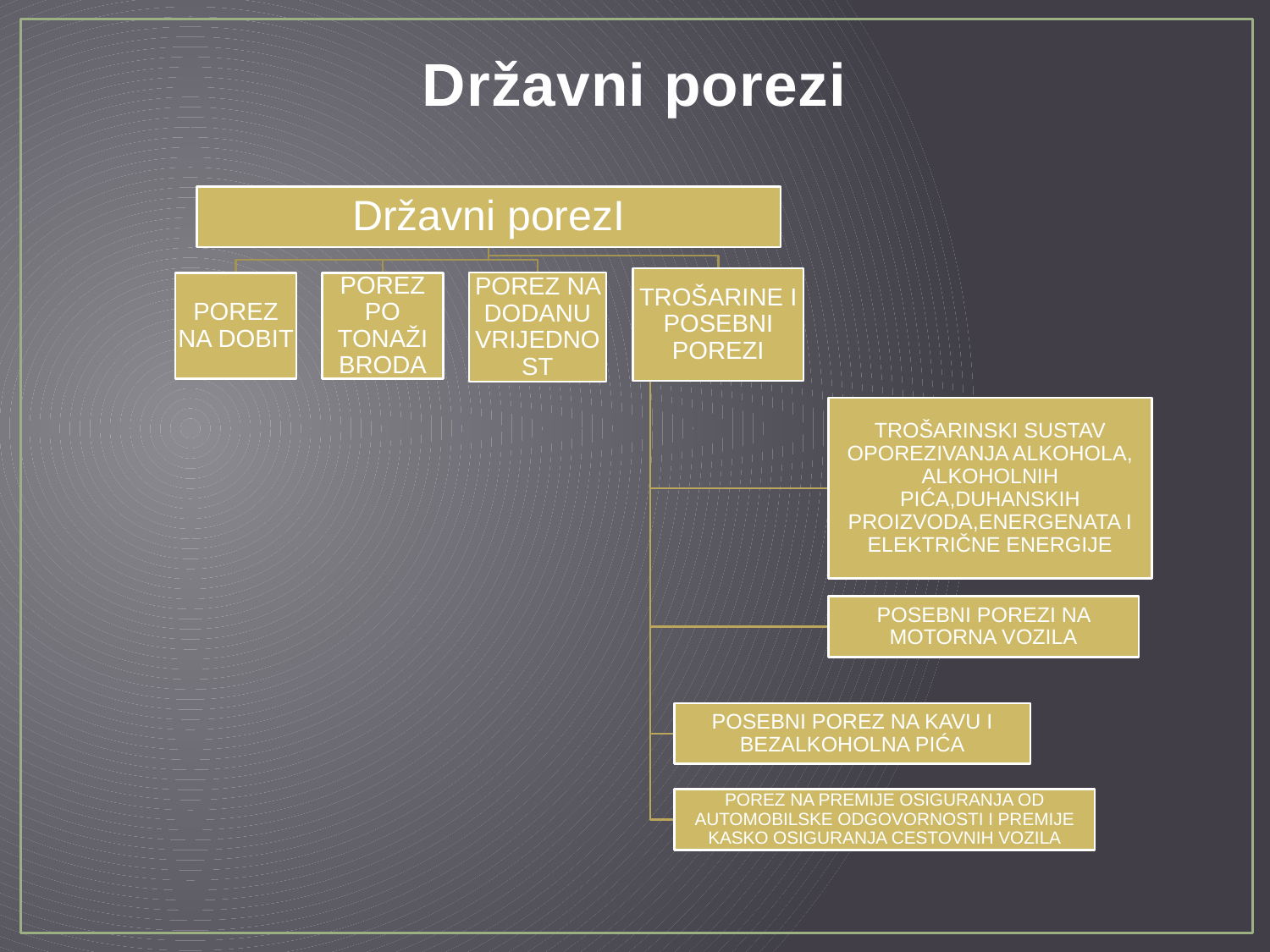

# Državni porezi
Državni porezI
POREZ NA DOBIT
POREZ PO TONAŽI BRODA
POREZ NA DODANU VRIJEDNOST
TROŠARINE I POSEBNI POREZI
TROŠARINSKI SUSTAV OPOREZIVANJA ALKOHOLA, ALKOHOLNIH PIĆA,DUHANSKIH PROIZVODA,ENERGENATA I ELEKTRIČNE ENERGIJE
POSEBNI POREZI NA MOTORNA VOZILA
POSEBNI POREZ NA KAVU I BEZALKOHOLNA PIĆA
POREZ NA PREMIJE OSIGURANJA OD AUTOMOBILSKE ODGOVORNOSTI I PREMIJE KASKO OSIGURANJA CESTOVNIH VOZILA